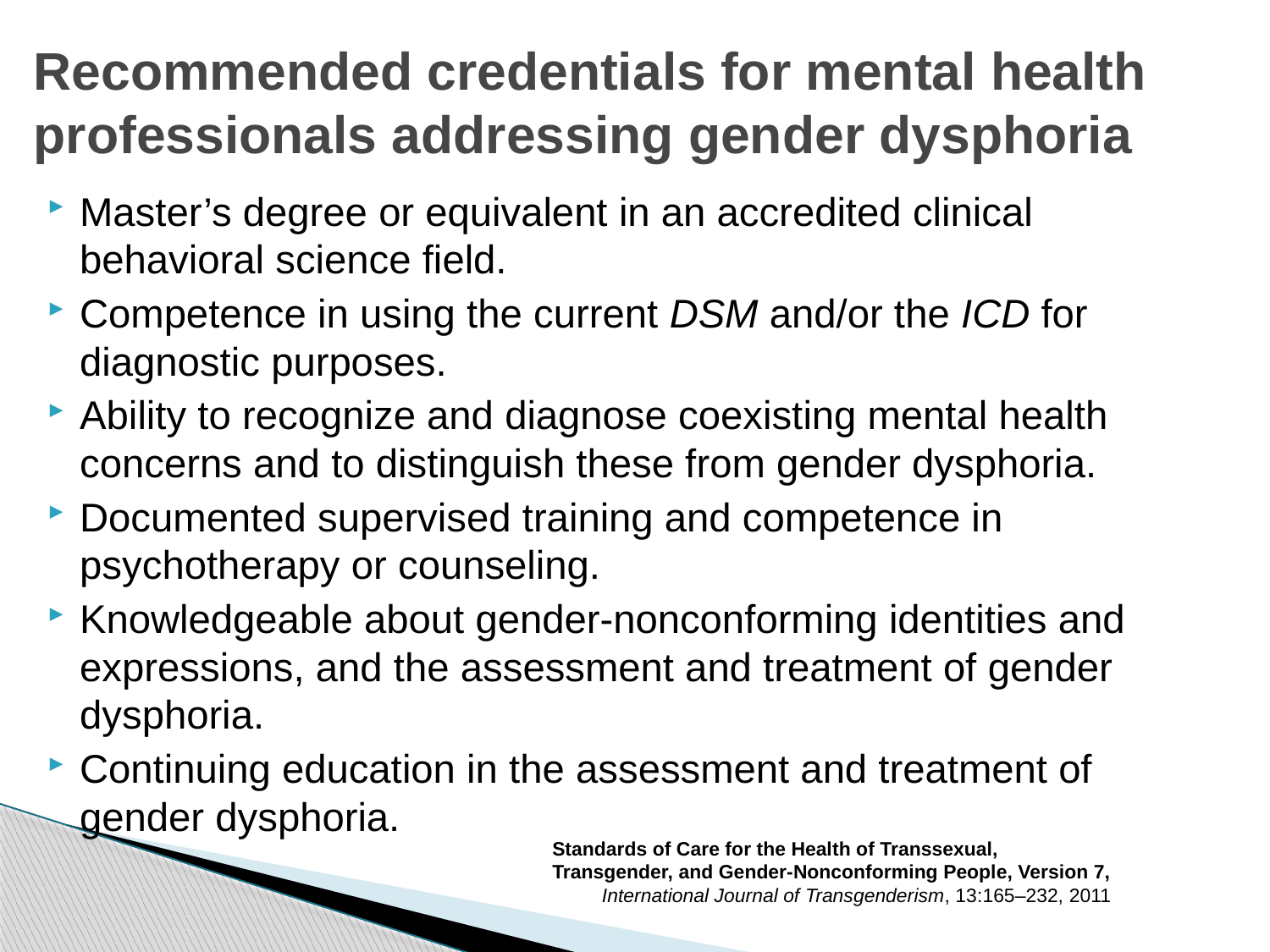

# Recommended credentials for mental health professionals addressing gender dysphoria
Master’s degree or equivalent in an accredited clinical behavioral science field.
Competence in using the current DSM and/or the ICD for diagnostic purposes.
Ability to recognize and diagnose coexisting mental health concerns and to distinguish these from gender dysphoria.
Documented supervised training and competence in psychotherapy or counseling.
Knowledgeable about gender-nonconforming identities and expressions, and the assessment and treatment of gender dysphoria.
Continuing education in the assessment and treatment of gender dysphoria.
Standards of Care for the Health of Transsexual,
Transgender, and Gender-Nonconforming People, Version 7,
         International Journal of Transgenderism, 13:165–232, 2011